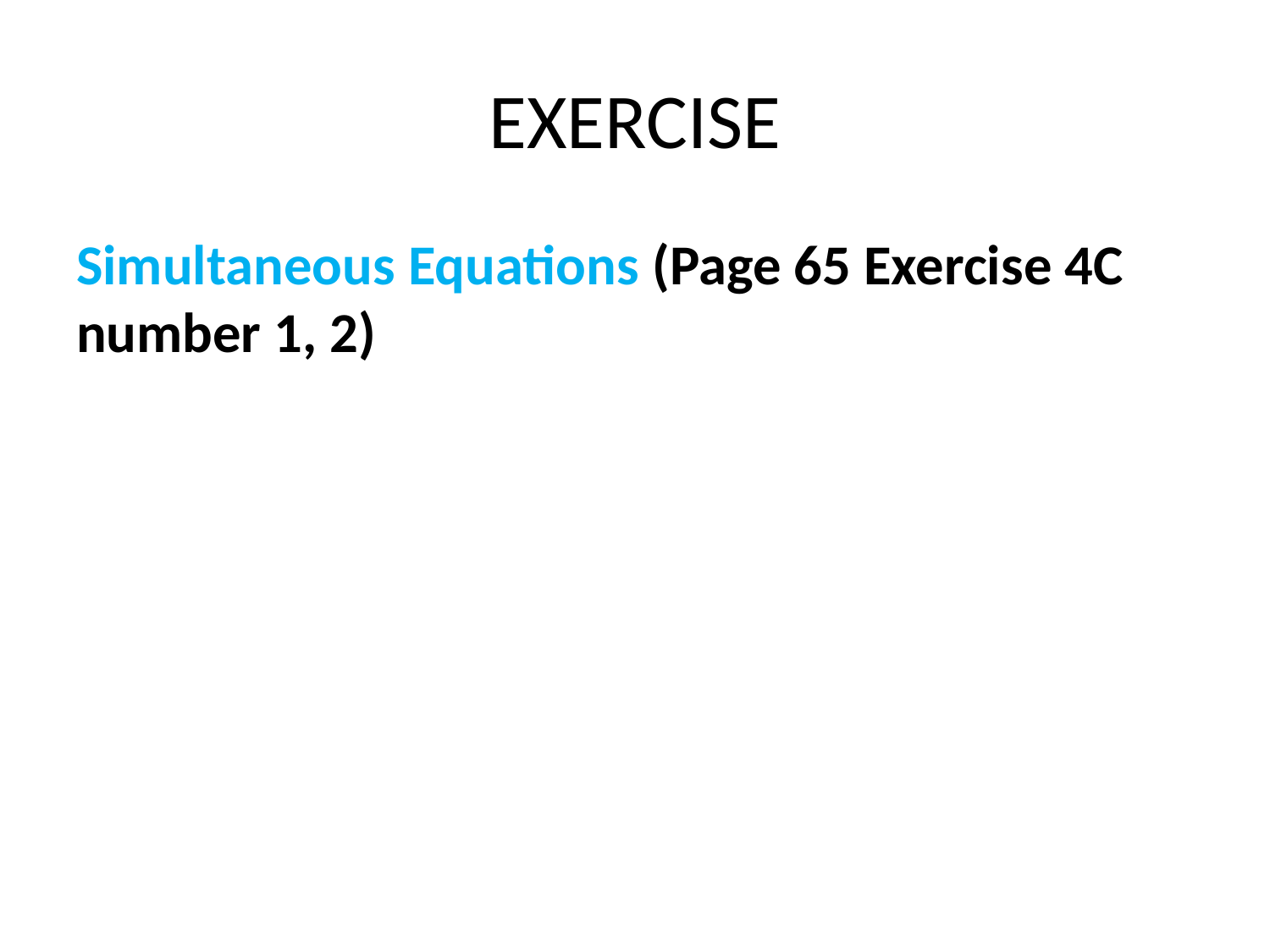

# EXERCISE
Simultaneous Equations (Page 65 Exercise 4C number 1, 2)